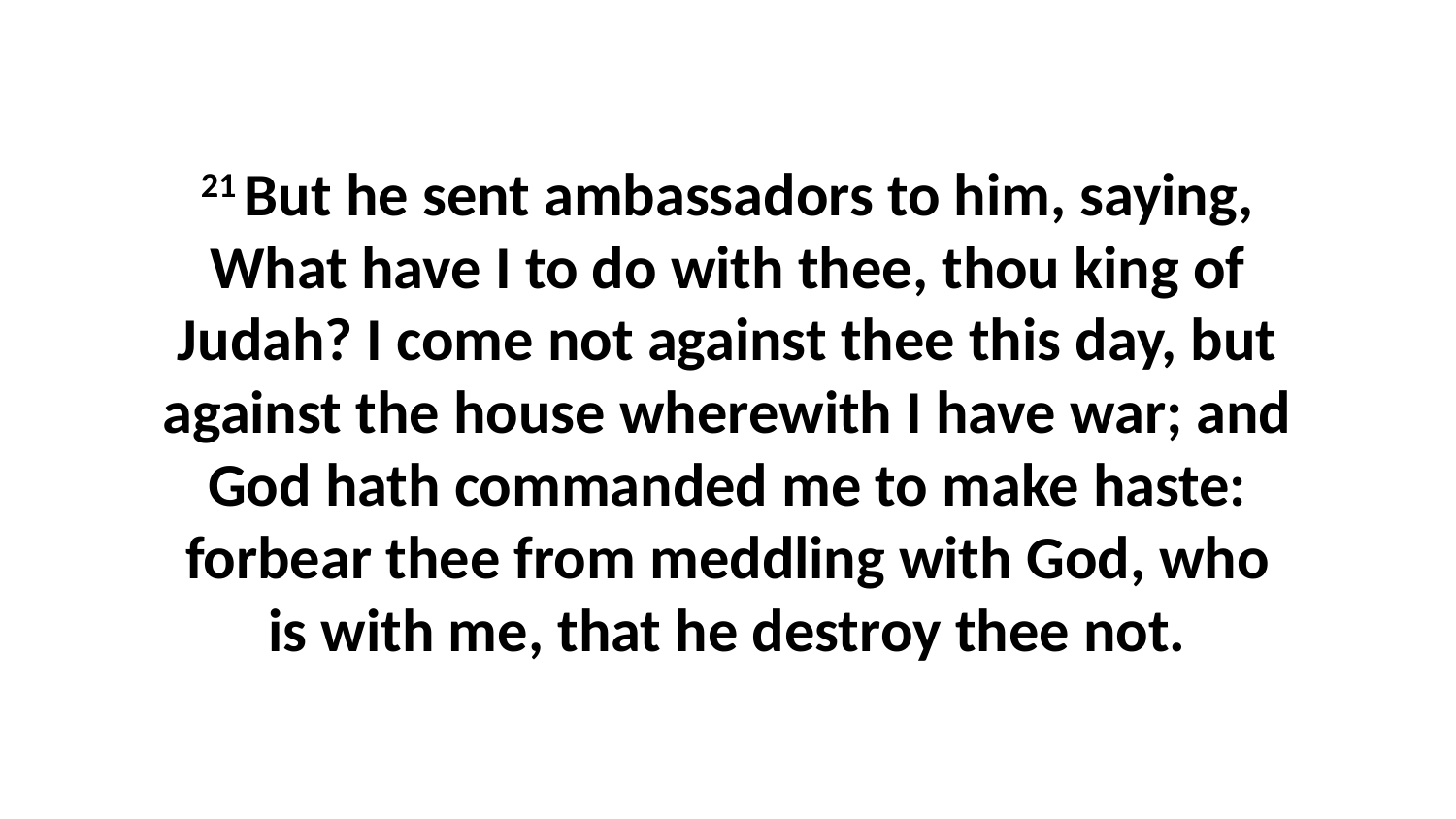

21 But he sent ambassadors to him, saying, What have I to do with thee, thou king of Judah? I come not against thee this day, but against the house wherewith I have war; and God hath commanded me to make haste: forbear thee from meddling with God, who is with me, that he destroy thee not.